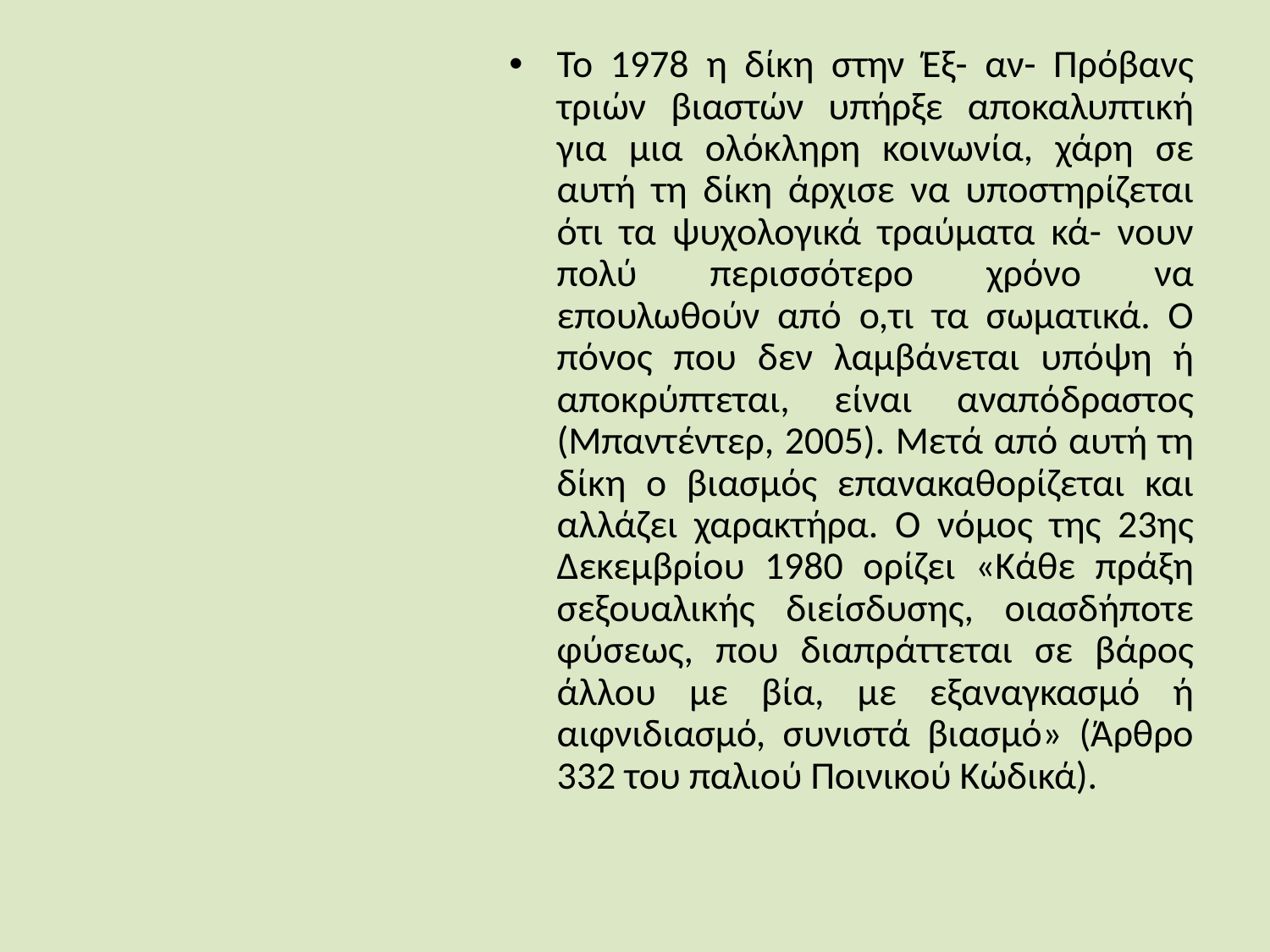

#
To 1978 η δίκη στην Έξ- αν- Πρόβανς τριών βιαστών υπήρξε αποκαλυπτική για μια ολόκληρη κοινωνία, χάρη σε αυτή τη δίκη άρχισε να υποστηρίζεται ότι τα ψυχολογικά τραύματα κά- νουν πολύ περισσότερο χρόνο να επουλωθούν από ο,τι τα σωματικά. Ο πόνος που δεν λαμβάνεται υπόψη ή αποκρύπτεται, είναι αναπόδραστος (Μπαντέντερ, 2005). Μετά από αυτή τη δίκη ο βιασμός επανακαθορίζεται και αλλάζει χαρακτήρα. Ο νόμος της 23ης Δεκεμβρίου 1980 ορίζει «Κάθε πράξη σεξουαλικής διείσδυσης, οιασδήποτε φύσεως, που διαπράττεται σε βάρος άλλου με βία, με εξαναγκασμό ή αιφνιδιασμό, συνιστά βιασμό» (Άρθρο 332 του παλιού Ποινικού Κώδικά).